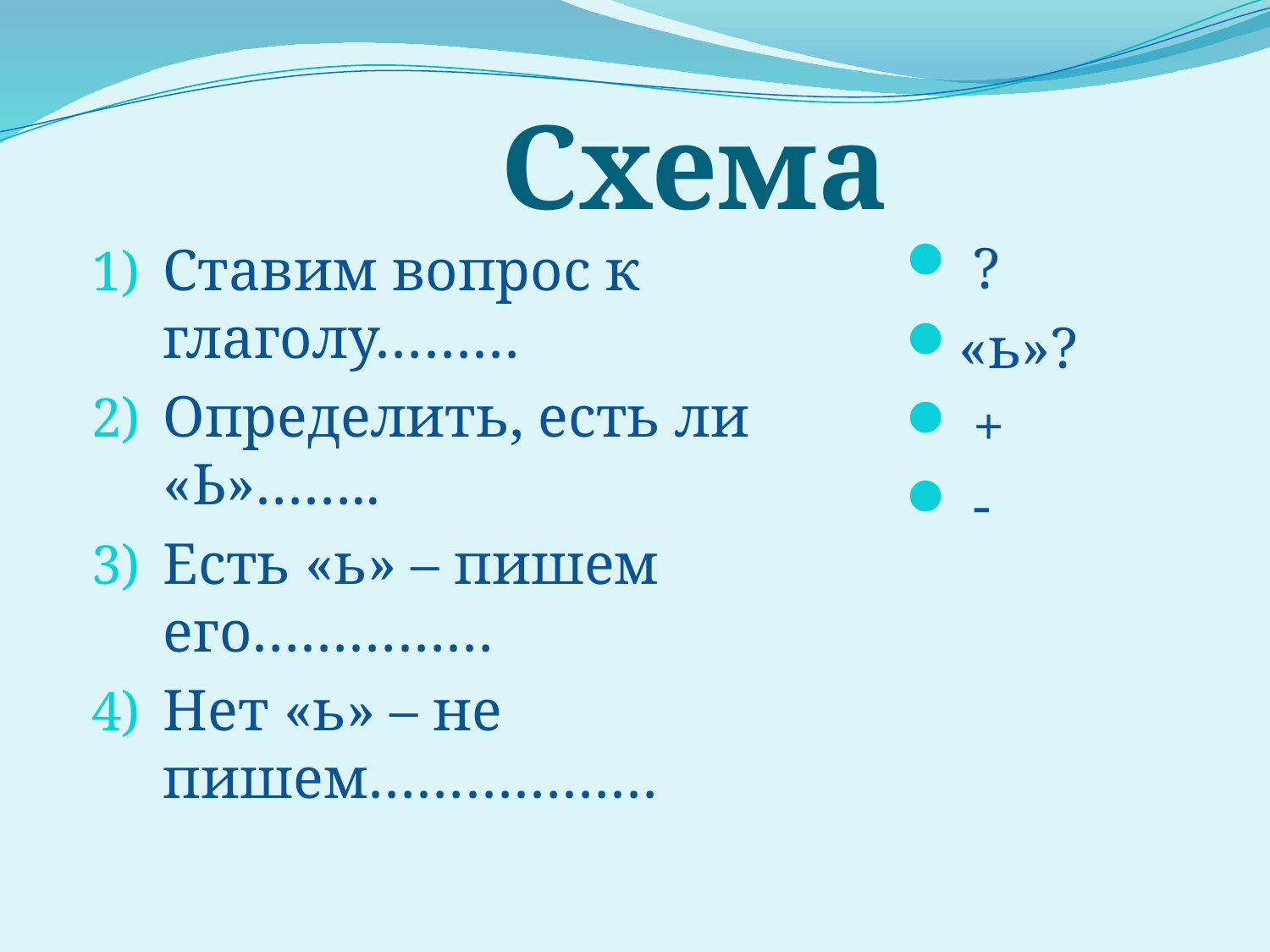

# Схема
Ставим вопрос к глаголу………
Определить, есть ли «Ь»……..
Есть «ь» – пишем его……………
Нет «ь» – не пишем………………
 ?
«ь»?
 +
 -